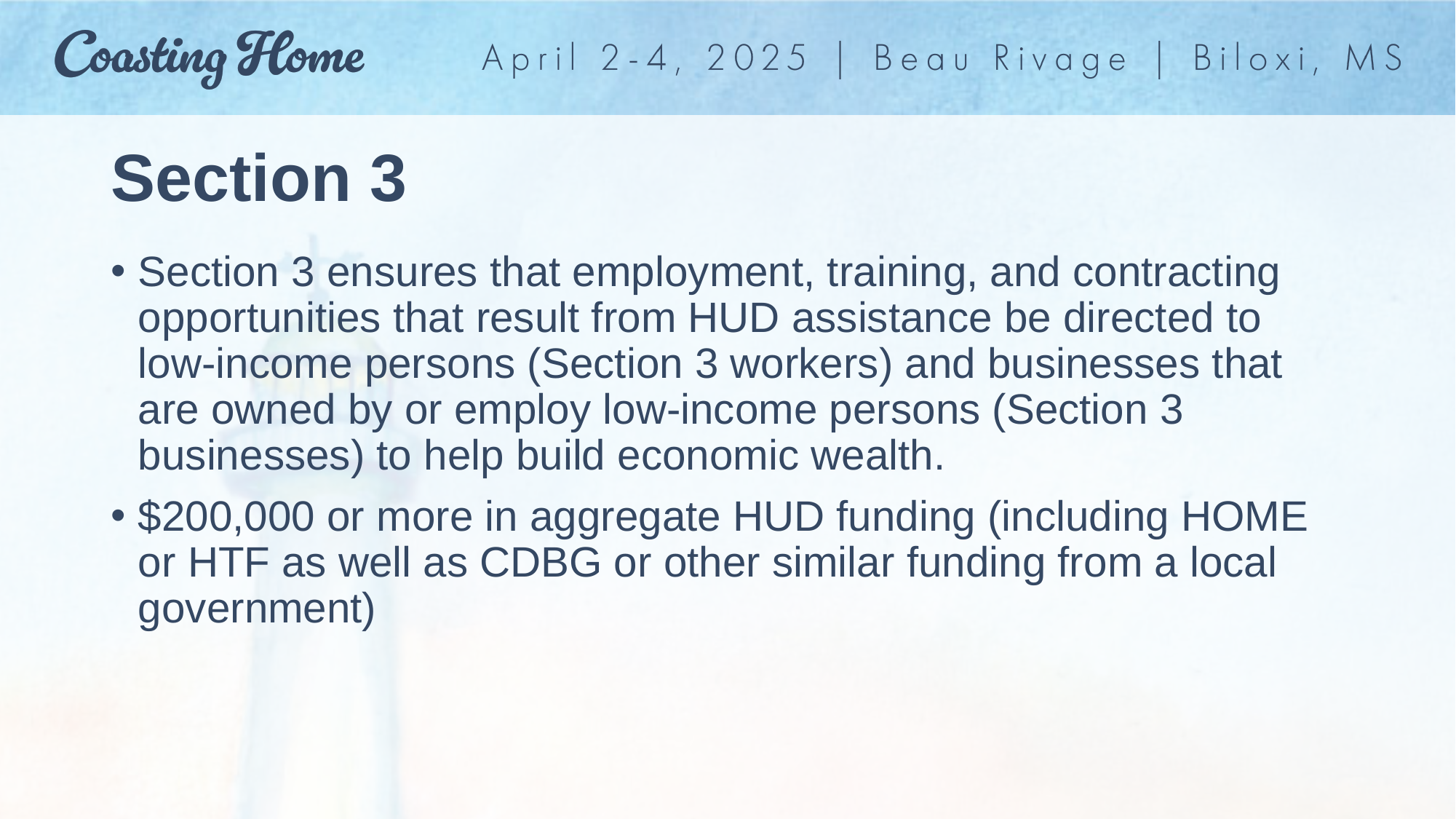

# Section 3
Section 3 ensures that employment, training, and contracting opportunities that result from HUD assistance be directed to low-income persons (Section 3 workers) and businesses that are owned by or employ low-income persons (Section 3 businesses) to help build economic wealth.
$200,000 or more in aggregate HUD funding (including HOME or HTF as well as CDBG or other similar funding from a local government)